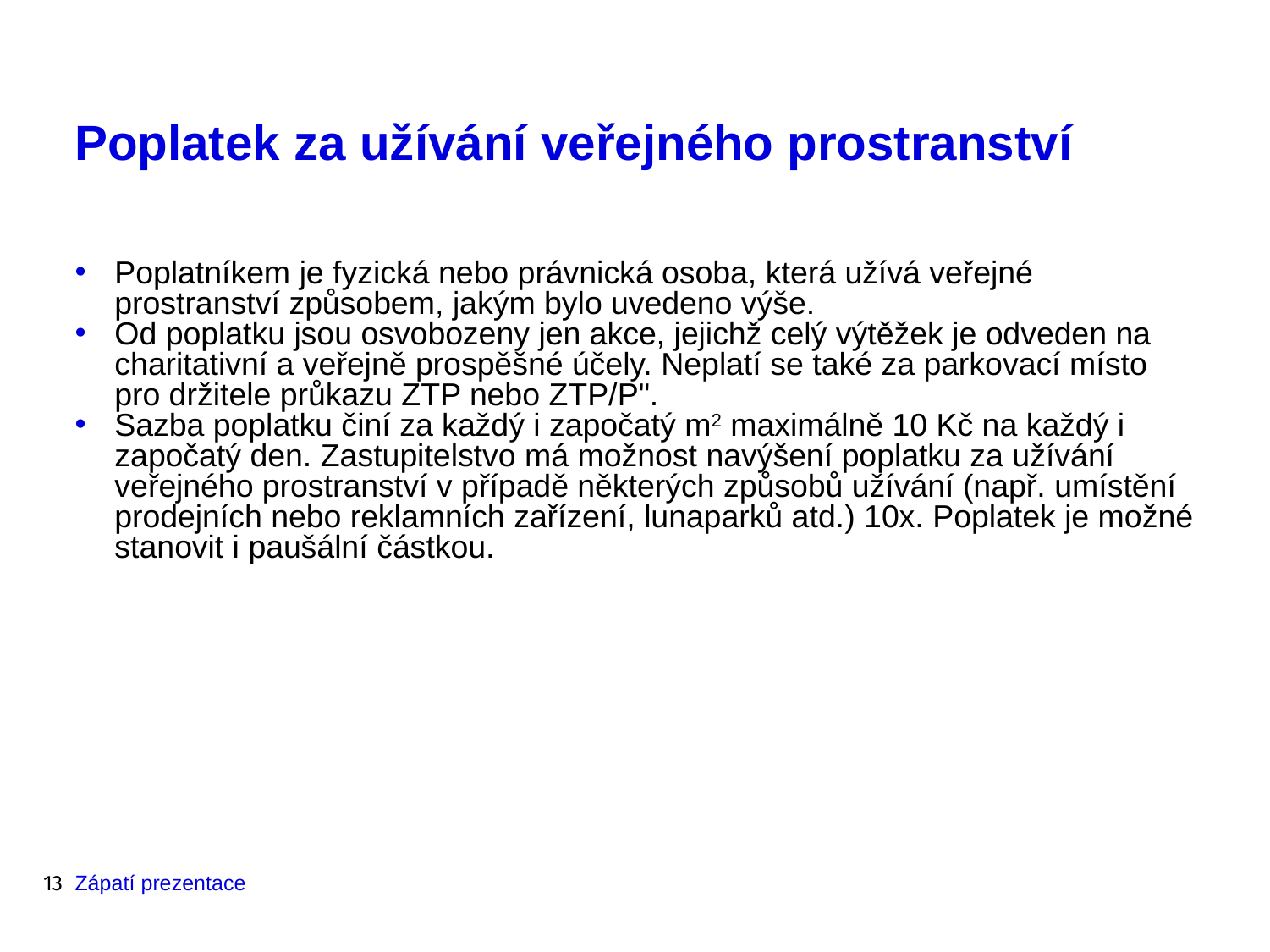

# Poplatek za užívání veřejného prostranství
Poplatníkem je fyzická nebo právnická osoba, která užívá veřejné prostranství způsobem, jakým bylo uvedeno výše.
Od poplatku jsou osvobozeny jen akce, jejichž celý výtěžek je odveden na charitativní a veřejně prospěšné účely. Neplatí se také za parkovací místo pro držitele průkazu ZTP nebo ZTP/P".
Sazba poplatku činí za každý i započatý m2 maximálně 10 Kč na každý i započatý den. Zastupitelstvo má možnost navýšení poplatku za užívání veřejného prostranství v případě některých způsobů užívání (např. umístění prodejních nebo reklamních zařízení, lunaparků atd.) 10x. Poplatek je možné stanovit i paušální částkou.
13
Zápatí prezentace